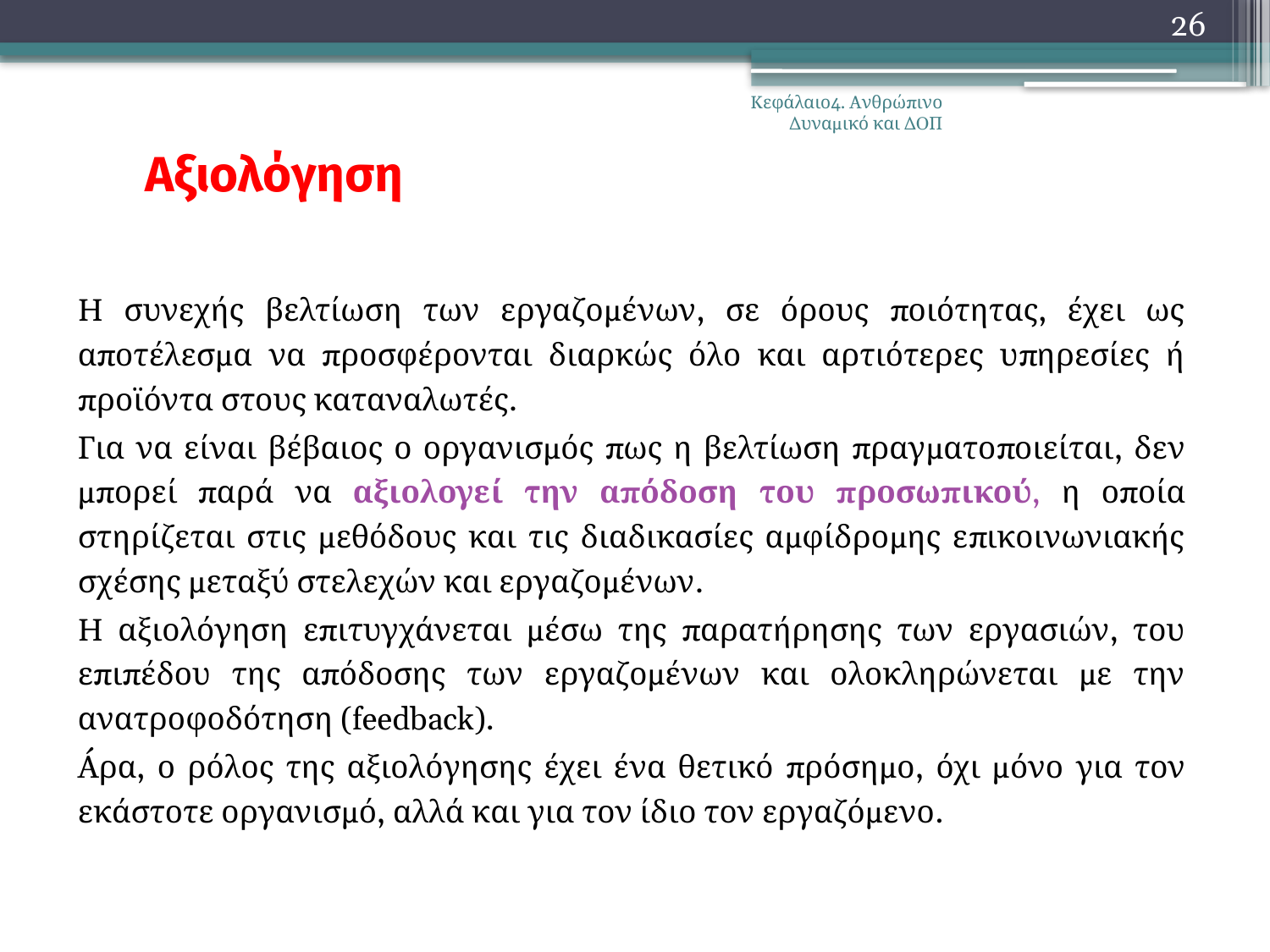

26
Κεφάλαιο4. Ανθρώπινο Δυναμικό και ΔΟΠ
Αξιολόγηση

Η συνεχής βελτίωση των εργαζομένων, σε όρους ποιότητας, έχει ως αποτέλεσμα να προσφέρονται διαρκώς όλο και αρτιότερες υπηρεσίες ή προϊόντα στους καταναλωτές.
Για να είναι βέβαιος ο οργανισμός πως η βελτίωση πραγματοποιείται, δεν μπορεί παρά να αξιολογεί την απόδοση του προσωπικού, η οποία στηρίζεται στις μεθόδους και τις διαδικασίες αμφίδρομης επικοινωνιακής σχέσης μεταξύ στελεχών και εργαζομένων.
Η αξιολόγηση επιτυγχάνεται μέσω της παρατήρησης των εργασιών, του επιπέδου της απόδοσης των εργαζομένων και ολοκληρώνεται με την ανατροφοδότηση (feedback).
Άρα, ο ρόλος της αξιολόγησης έχει ένα θετικό πρόσημο, όχι μόνο για τον εκάστοτε οργανισμό, αλλά και για τον ίδιο τον εργαζόμενο.